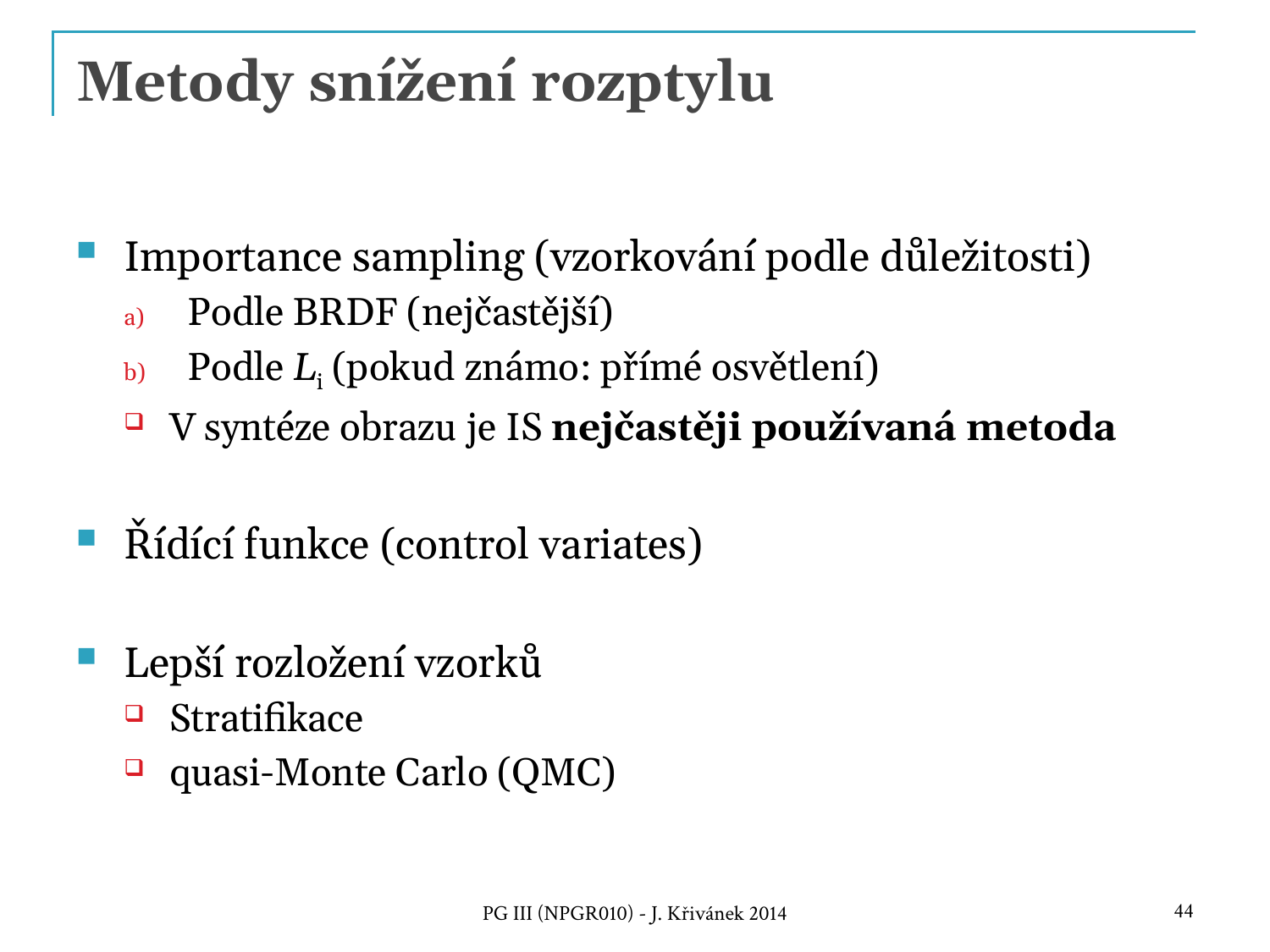

# Metody snížení rozptylu
Importance sampling (vzorkování podle důležitosti)
Podle BRDF (nejčastější)
Podle Li (pokud známo: přímé osvětlení)
V syntéze obrazu je IS nejčastěji používaná metoda

Řídící funkce (control variates)

Lepší rozložení vzorků
Stratifikace
quasi-Monte Carlo (QMC)
44
PG III (NPGR010) - J. Křivánek 2014